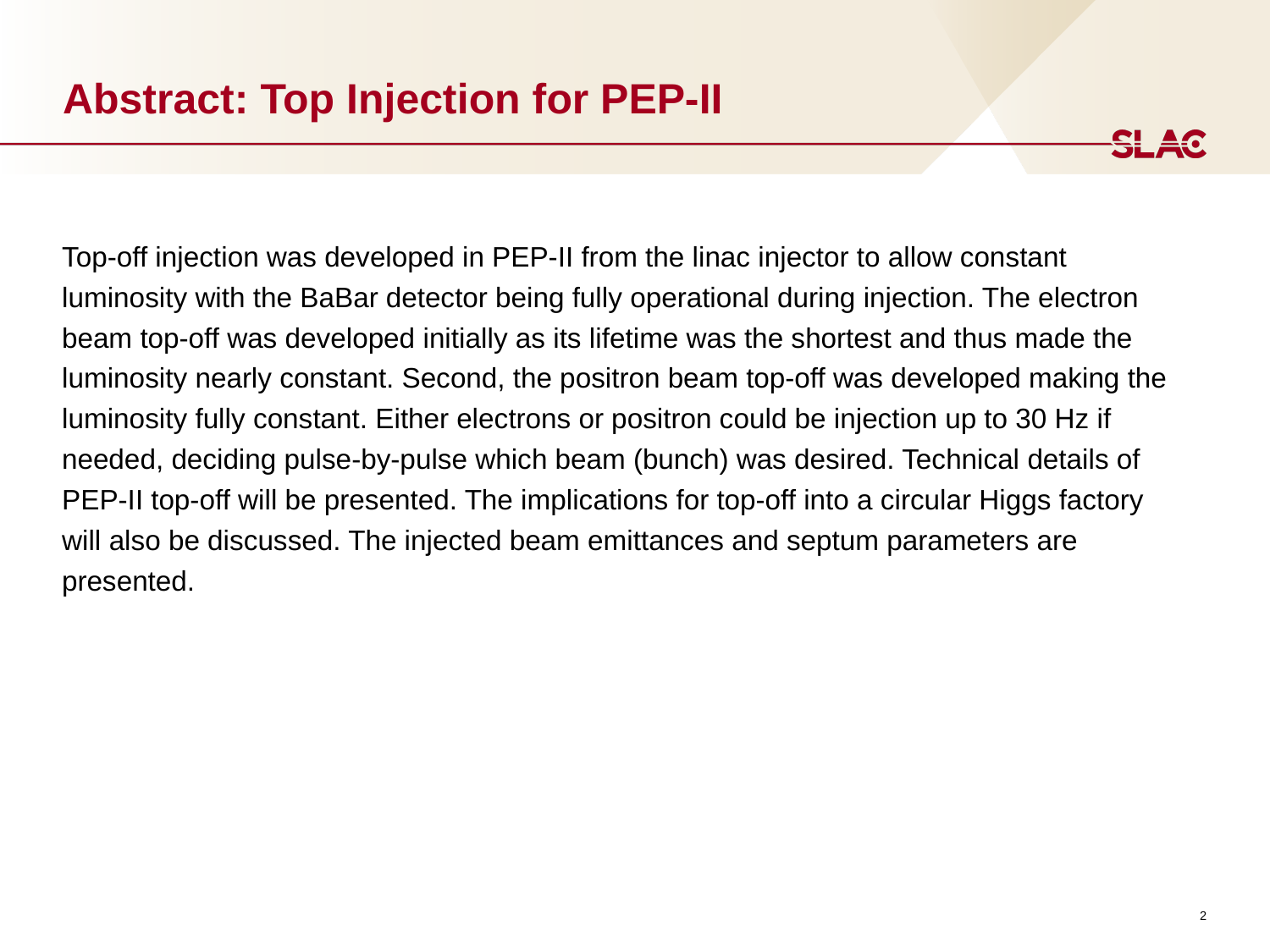

# Abstract: Top Injection for PEP-II
Top-off injection was developed in PEP-II from the linac injector to allow constant luminosity with the BaBar detector being fully operational during injection. The electron beam top-off was developed initially as its lifetime was the shortest and thus made the luminosity nearly constant. Second, the positron beam top-off was developed making the luminosity fully constant. Either electrons or positron could be injection up to 30 Hz if needed, deciding pulse-by-pulse which beam (bunch) was desired. Technical details of PEP-II top-off will be presented. The implications for top-off into a circular Higgs factory will also be discussed. The injected beam emittances and septum parameters are presented.

2